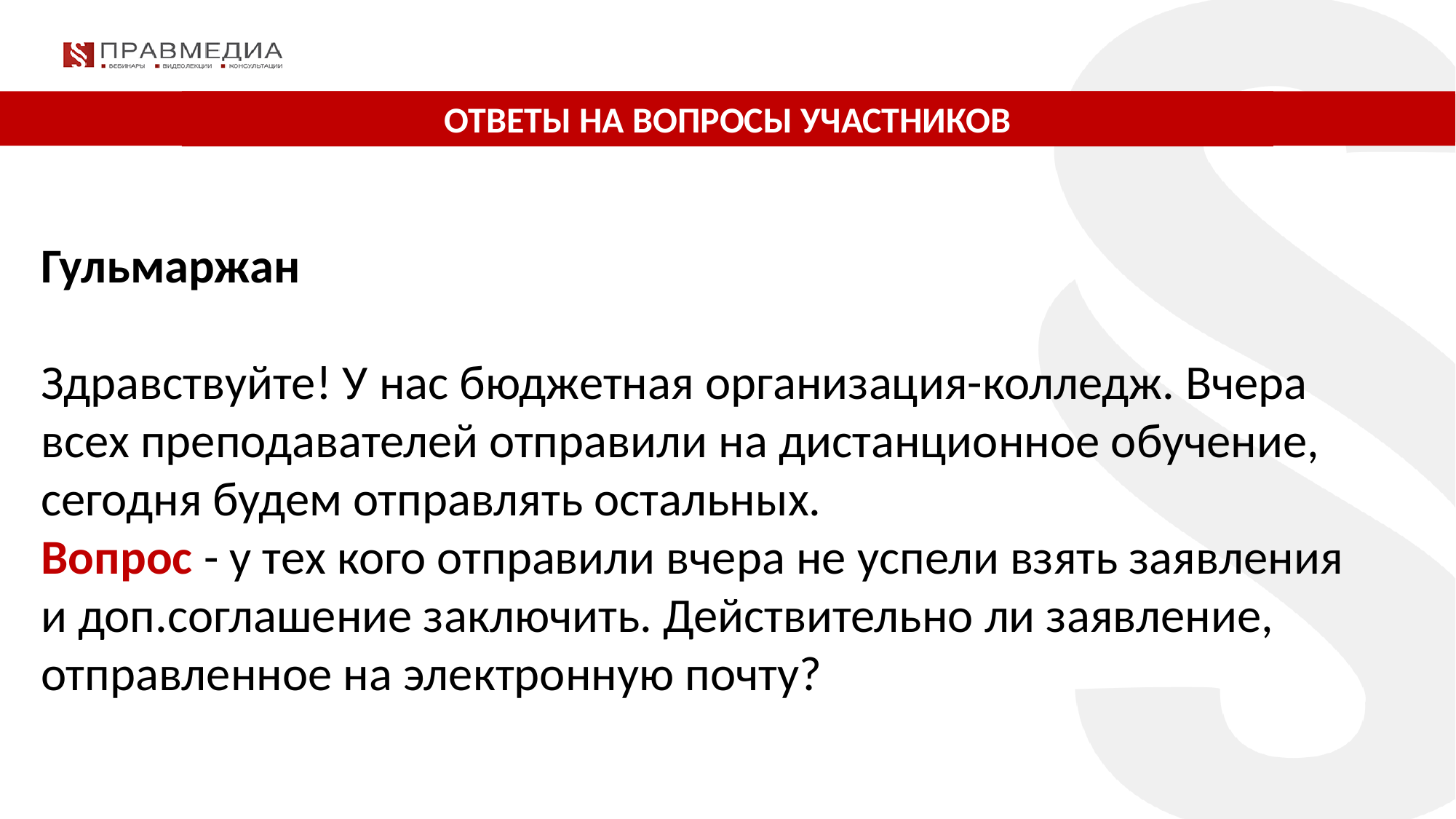

ОТВЕТЫ НА ВОПРОСЫ УЧАСТНИКОВ

Гульмаржан

Здравствуйте! У нас бюджетная организация-колледж. Вчера всех преподавателей отправили на дистанционное обучение, сегодня будем отправлять остальных.
Вопрос - у тех кого отправили вчера не успели взять заявления и доп.соглашение заключить. Действительно ли заявление, отправленное на электронную почту?